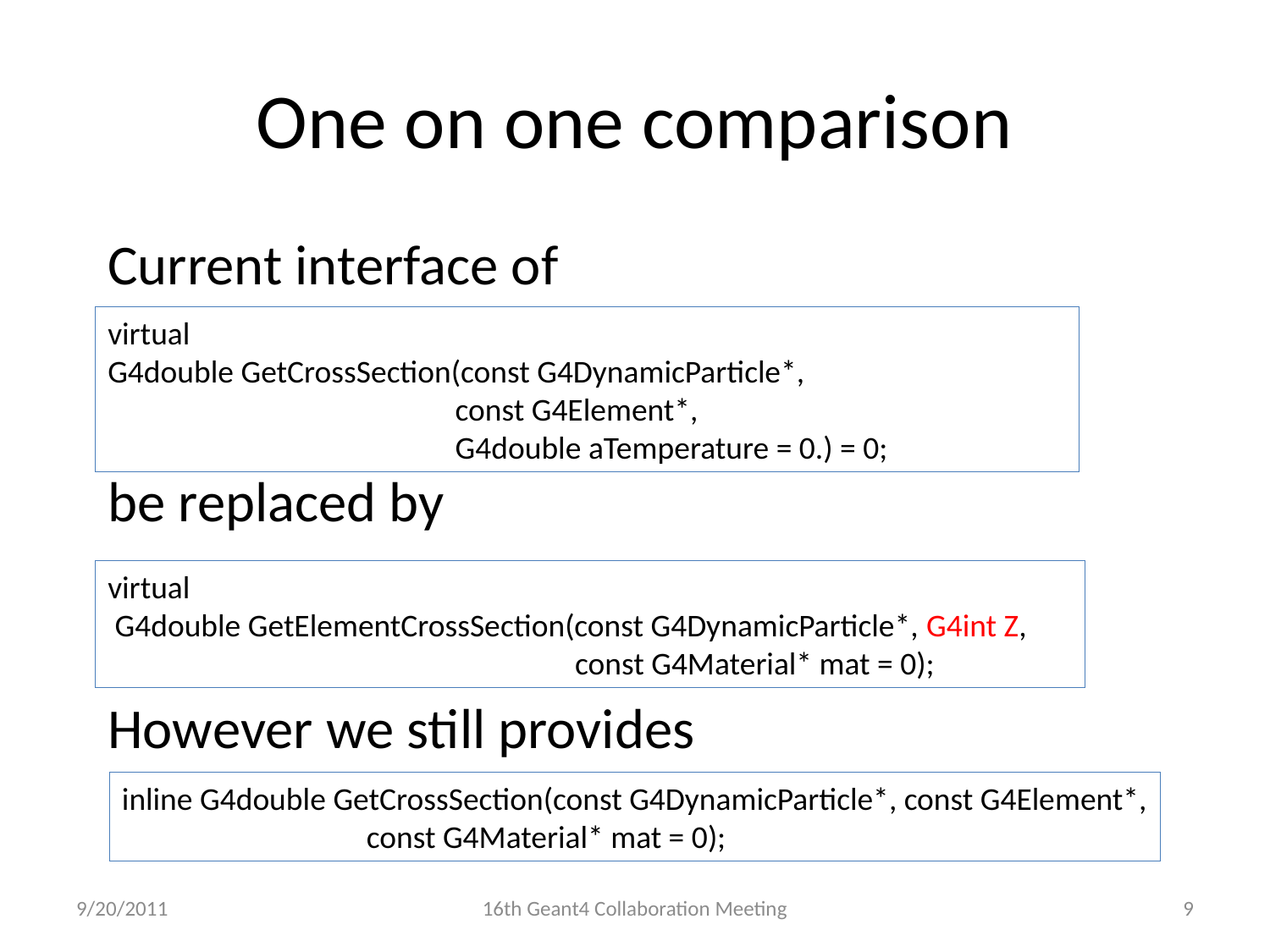

# One on one comparison
Current interface of

be replaced by

However we still provides
virtual
G4double GetCrossSection(const G4DynamicParticle*,
         		             const G4Element*,
           		             G4double aTemperature = 0.) = 0;
virtual
 G4double GetElementCrossSection(const G4DynamicParticle*, G4int Z,
                                  		            const G4Material* mat = 0);
inline G4double GetCrossSection(const G4DynamicParticle*, const G4Element*,
                                  const G4Material* mat = 0);
9/20/2011
16th Geant4 Collaboration Meeting
9